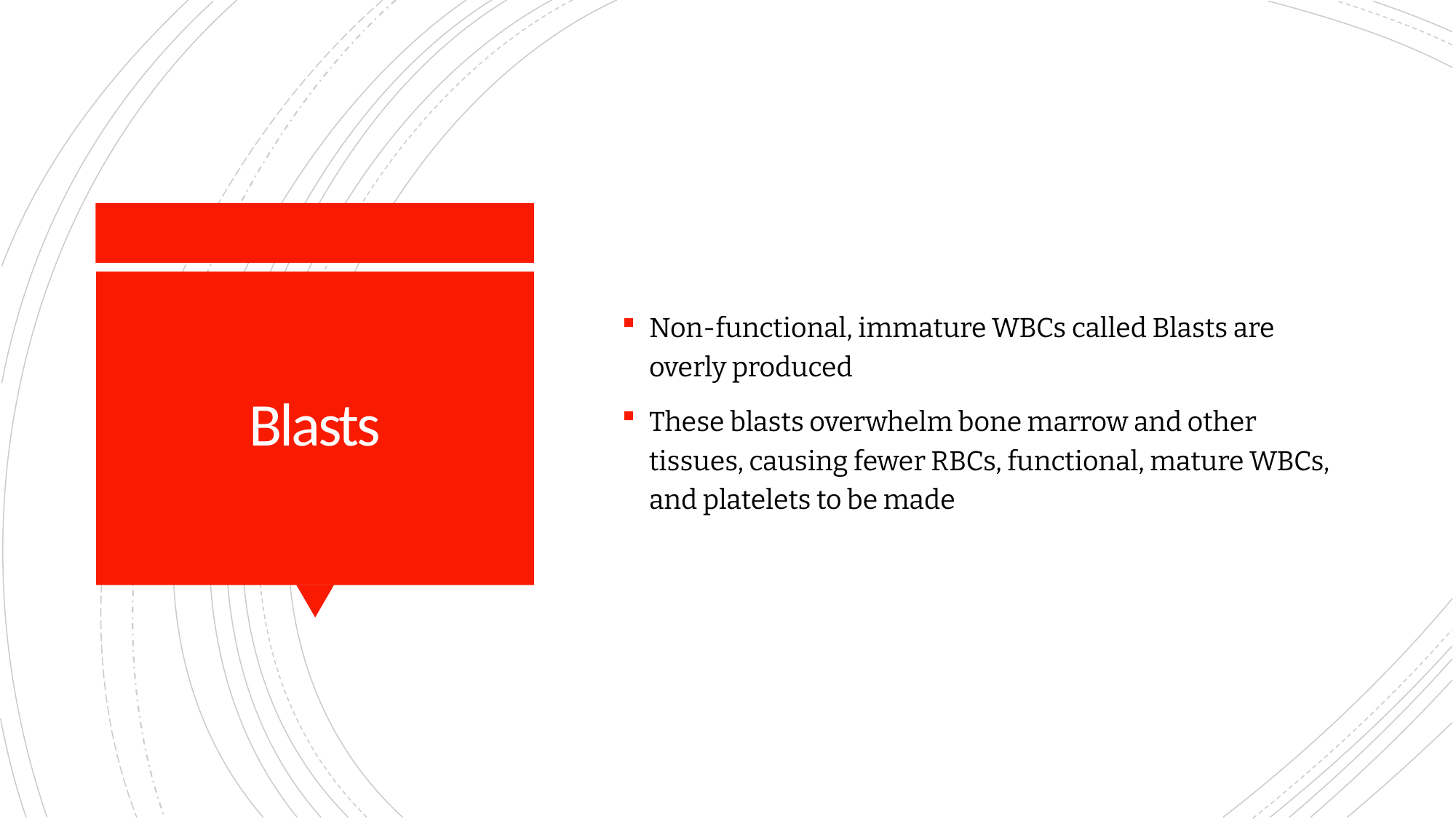

Non-functional, immature WBCs called Blasts are overly produced
These blasts overwhelm bone marrow and other tissues, causing fewer RBCs, functional, mature WBCs, and platelets to be made
# Blasts